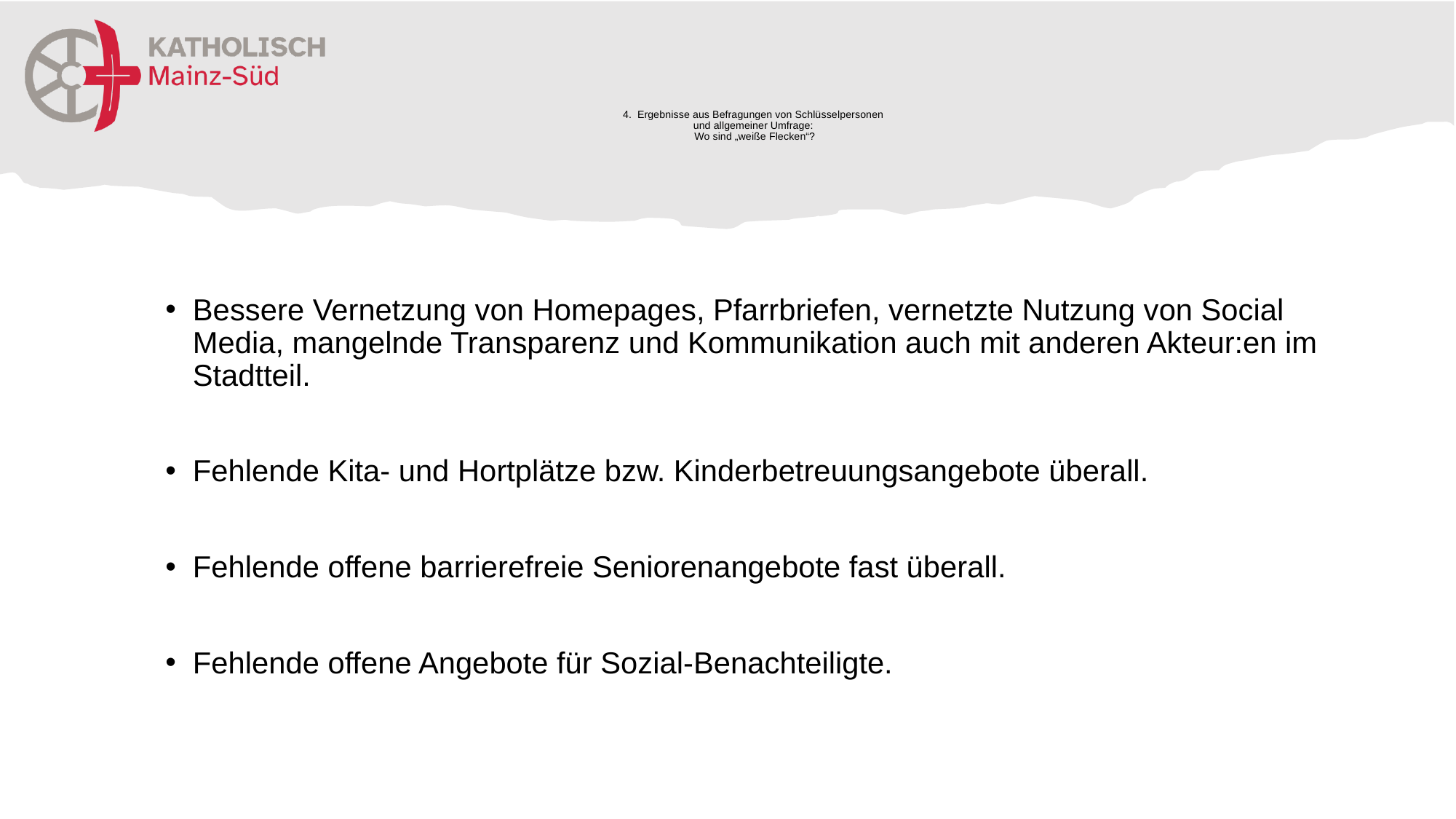

# 4.  Ergebnisse aus Befragungen von Schlüsselpersonen und allgemeiner Umfrage: Wo sind „weiße Flecken“?

Bessere Vernetzung von Homepages, Pfarrbriefen, vernetzte Nutzung von Social Media, mangelnde Transparenz und Kommunikation auch mit anderen Akteur:en im Stadtteil.

Fehlende Kita- und Hortplätze bzw. Kinderbetreuungsangebote überall.

Fehlende offene barrierefreie Seniorenangebote fast überall.

Fehlende offene Angebote für Sozial-Benachteiligte.